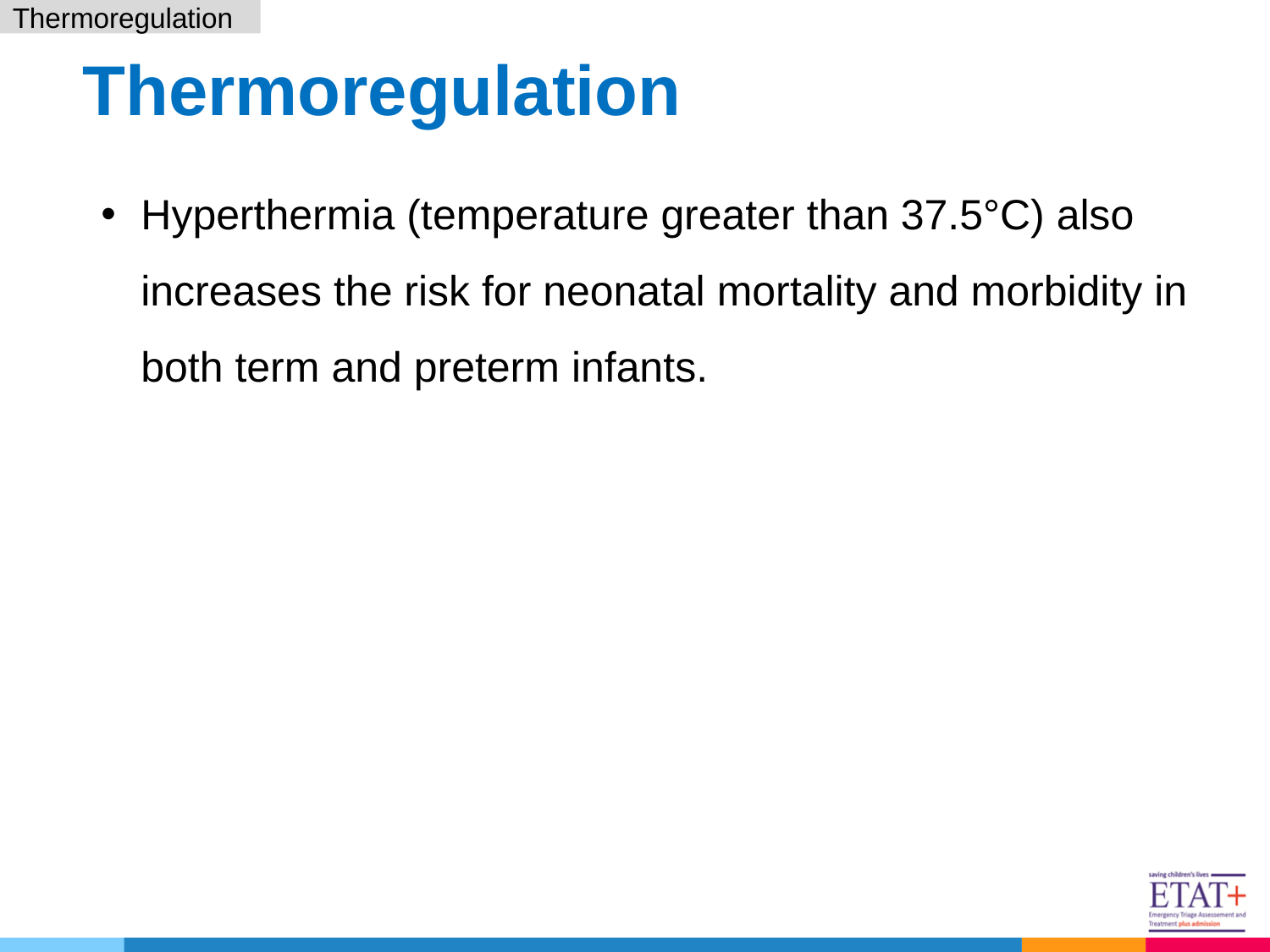

Thermoregulation
# Thermoregulation
Hyperthermia (temperature greater than 37.5°C) also increases the risk for neonatal mortality and morbidity in both term and preterm infants.